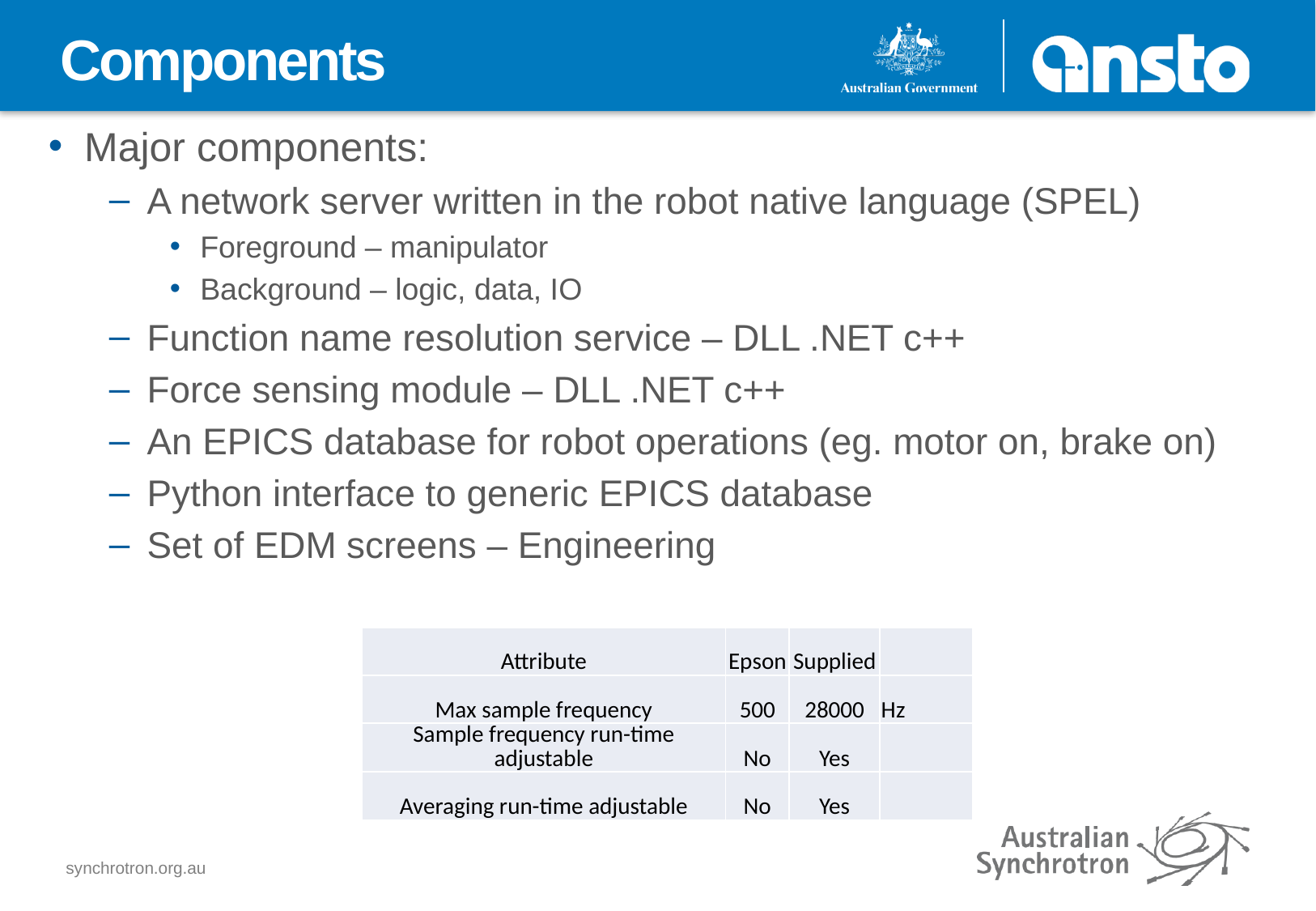

Components
Major components:
A network server written in the robot native language (SPEL)
Foreground – manipulator
Background – logic, data, IO
Function name resolution service – DLL .NET c++
Force sensing module – DLL .NET c++
An EPICS database for robot operations (eg. motor on, brake on)
Python interface to generic EPICS database
Set of EDM screens – Engineering

| Attribute | Epson | Supplied |  |
| --- | --- | --- | --- |
| Max sample frequency | 500 | 28000 | Hz |
| Sample frequency run-time adjustable | No | Yes |  |
| Averaging run-time adjustable | No | Yes |  |